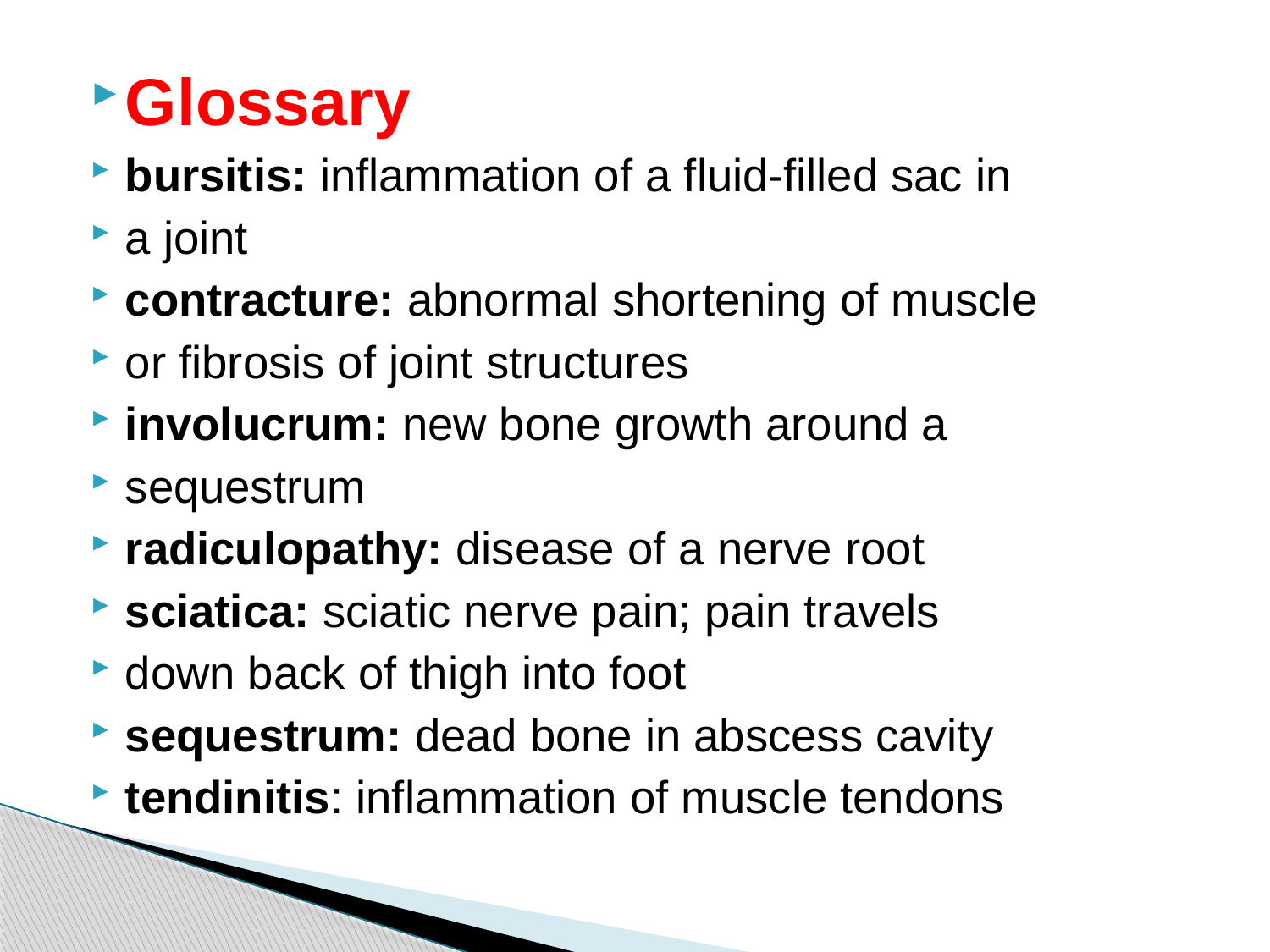

Glossary
bursitis: inflammation of a fluid-filled sac in
a joint
contracture: abnormal shortening of muscle
or fibrosis of joint structures
involucrum: new bone growth around a
sequestrum
radiculopathy: disease of a nerve root
sciatica: sciatic nerve pain; pain travels
down back of thigh into foot
sequestrum: dead bone in abscess cavity
tendinitis: inflammation of muscle tendons